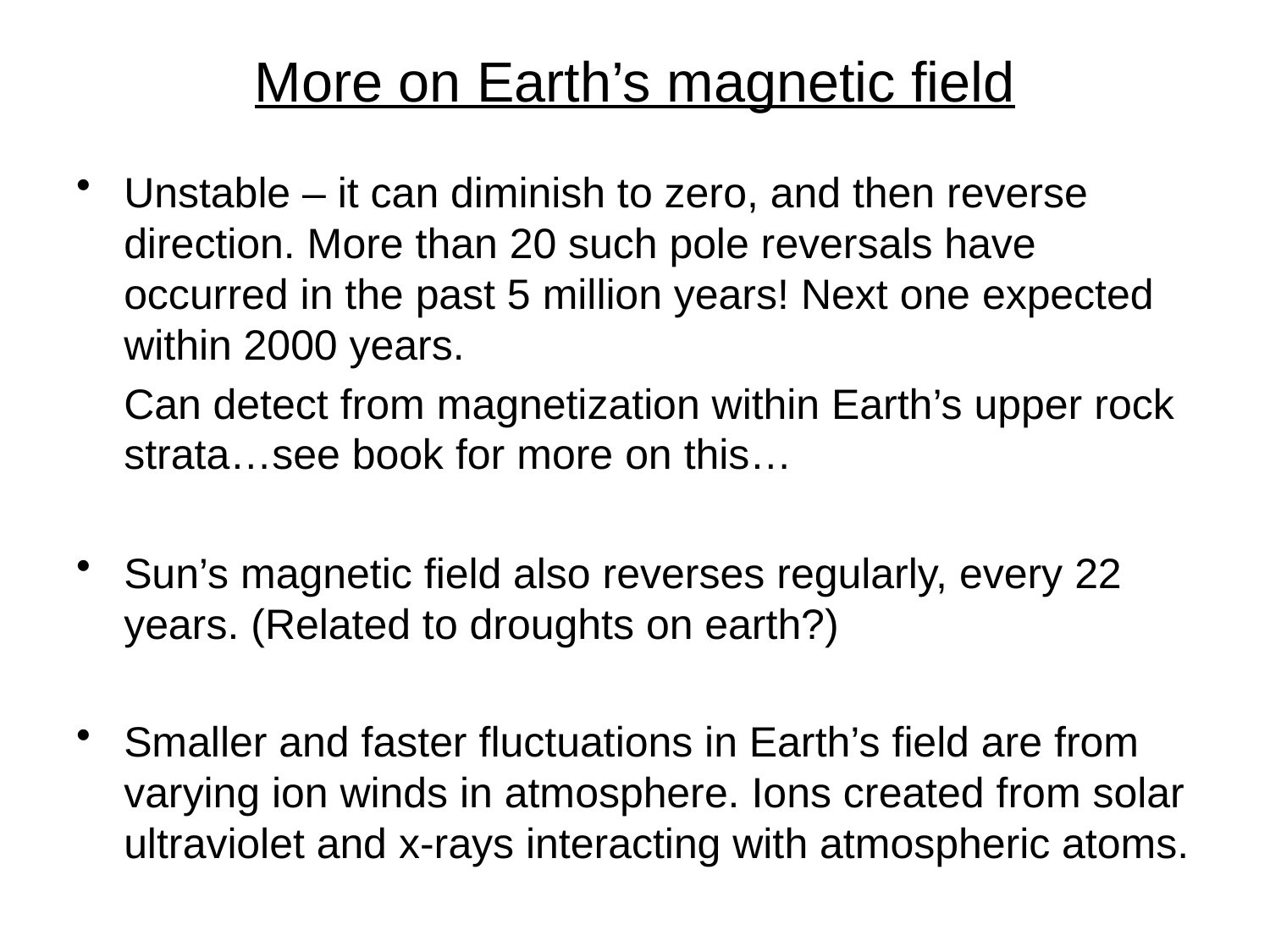

# More on Earth’s magnetic field
Unstable – it can diminish to zero, and then reverse direction. More than 20 such pole reversals have occurred in the past 5 million years! Next one expected within 2000 years.
	Can detect from magnetization within Earth’s upper rock strata…see book for more on this…

Sun’s magnetic field also reverses regularly, every 22 years. (Related to droughts on earth?)

Smaller and faster fluctuations in Earth’s field are from varying ion winds in atmosphere. Ions created from solar ultraviolet and x-rays interacting with atmospheric atoms.